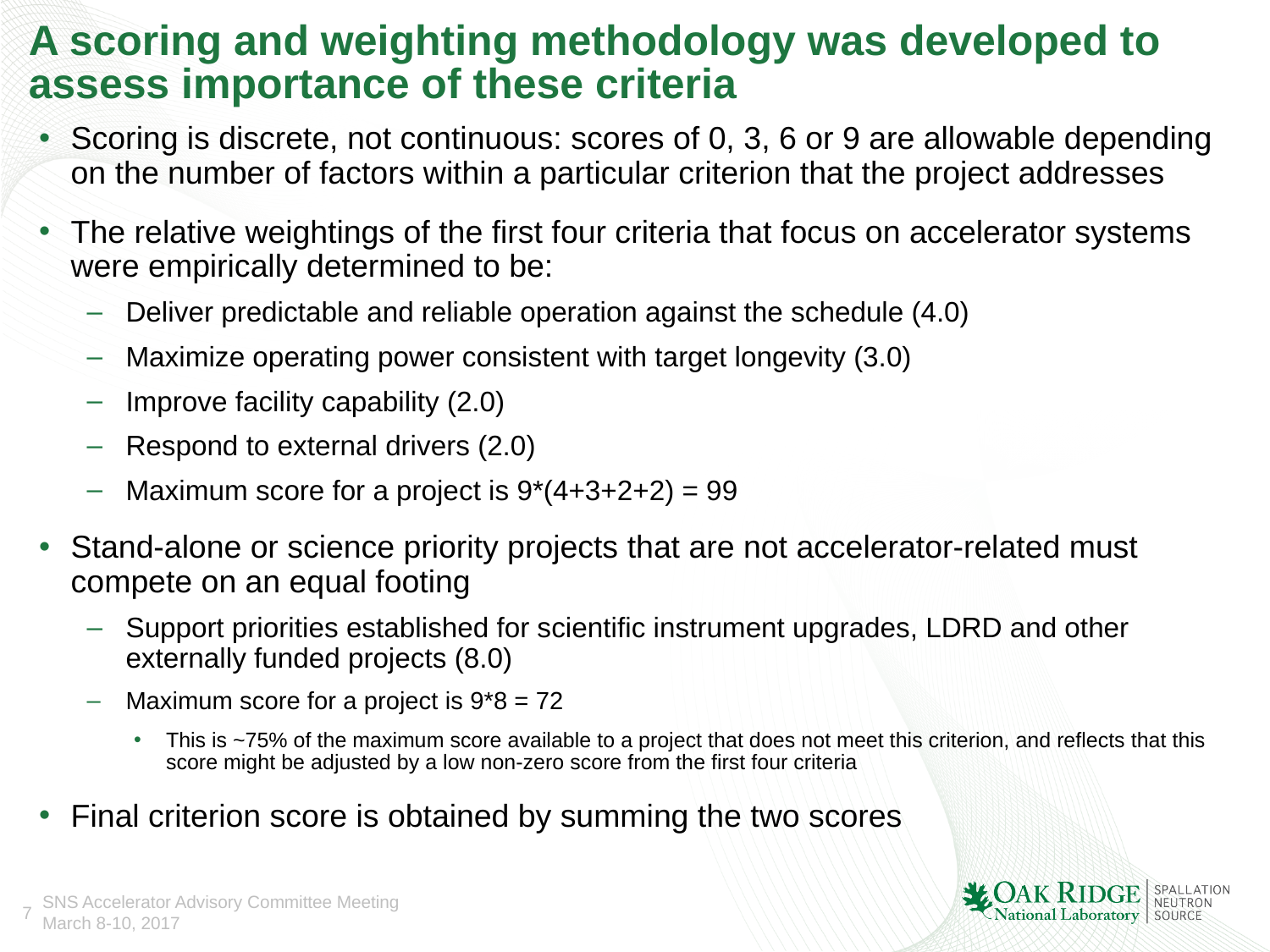

# A scoring and weighting methodology was developed to assess importance of these criteria
Scoring is discrete, not continuous: scores of 0, 3, 6 or 9 are allowable depending on the number of factors within a particular criterion that the project addresses
The relative weightings of the first four criteria that focus on accelerator systems were empirically determined to be:
Deliver predictable and reliable operation against the schedule (4.0)
Maximize operating power consistent with target longevity (3.0)
Improve facility capability (2.0)
Respond to external drivers (2.0)
Maximum score for a project is 9*(4+3+2+2) = 99
Stand-alone or science priority projects that are not accelerator-related must compete on an equal footing
Support priorities established for scientific instrument upgrades, LDRD and other externally funded projects (8.0)
Maximum score for a project is 9*8 = 72
This is ~75% of the maximum score available to a project that does not meet this criterion, and reflects that this score might be adjusted by a low non-zero score from the first four criteria
Final criterion score is obtained by summing the two scores